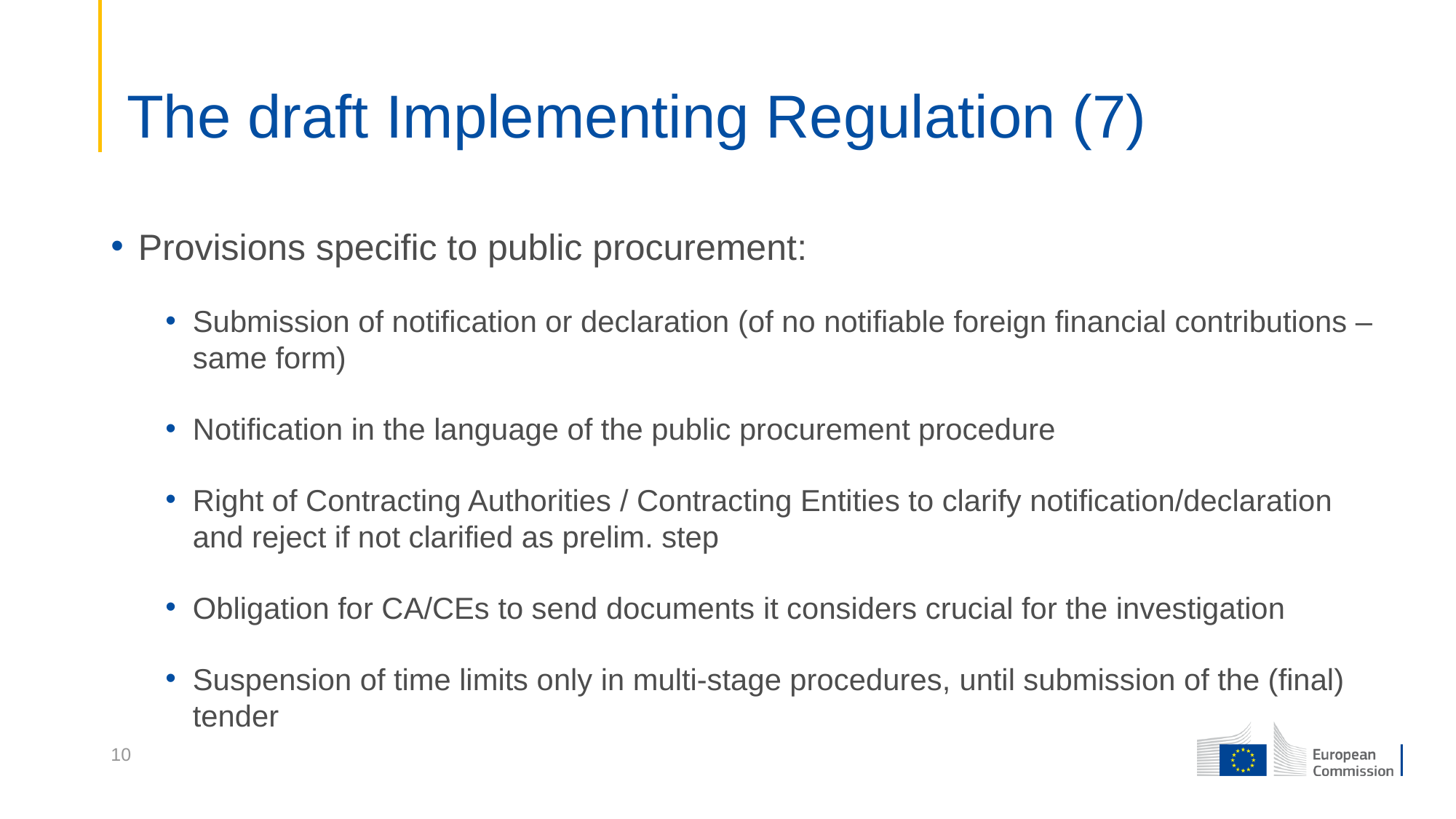

# The draft Implementing Regulation (7)
Provisions specific to public procurement:
Submission of notification or declaration (of no notifiable foreign financial contributions – same form)
Notification in the language of the public procurement procedure
Right of Contracting Authorities / Contracting Entities to clarify notification/declaration and reject if not clarified as prelim. step
Obligation for CA/CEs to send documents it considers crucial for the investigation
Suspension of time limits only in multi-stage procedures, until submission of the (final) tender
10